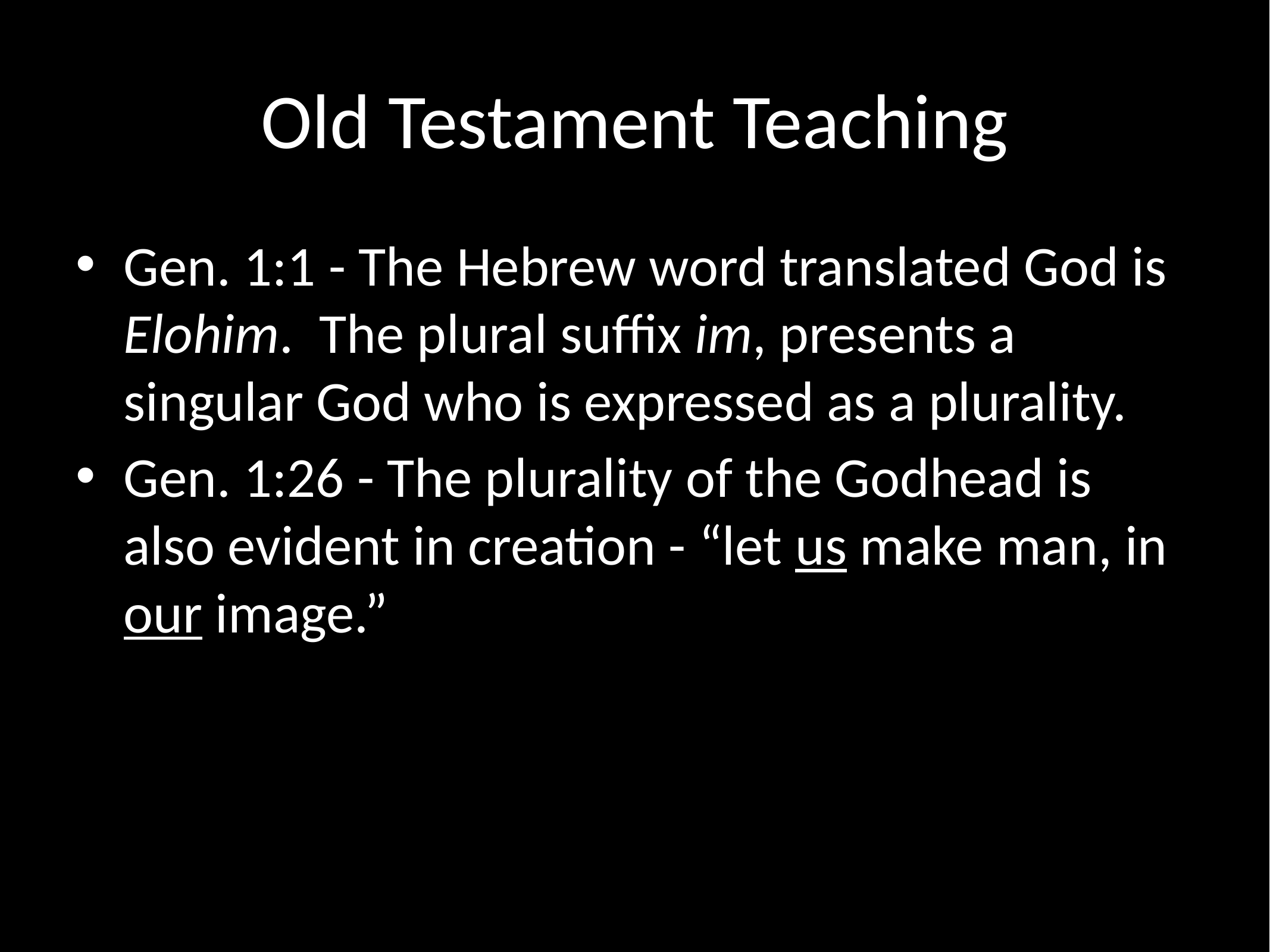

# Old Testament Teaching
Gen. 1:1 - The Hebrew word translated God is Elohim.  The plural suffix im, presents a singular God who is expressed as a plurality.
Gen. 1:26 - The plurality of the Godhead is also evident in creation - “let us make man, in our image.”